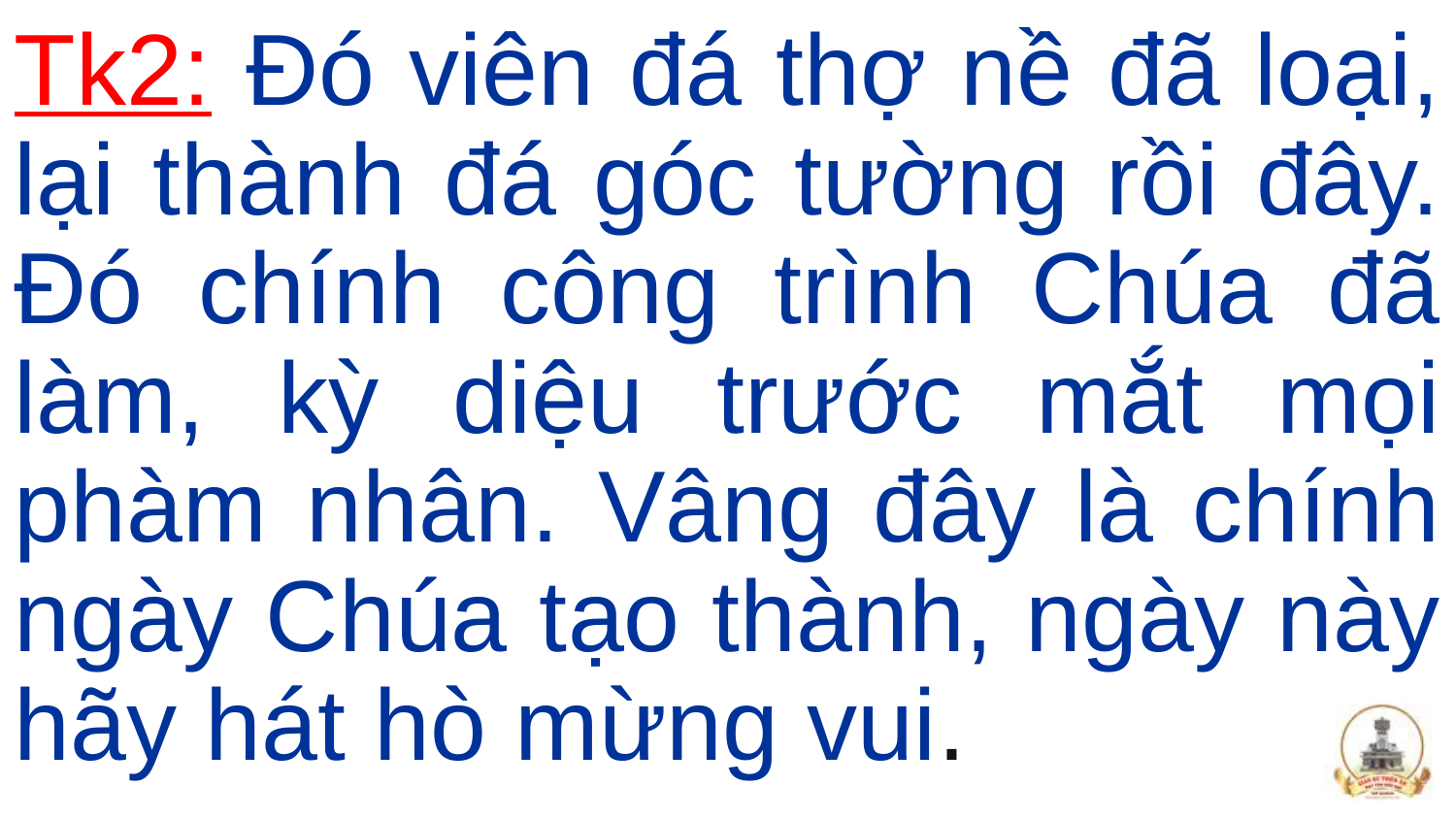

Tk2: Đó viên đá thợ nề đã loại, lại thành đá góc tường rồi đây. Đó chính công trình Chúa đã làm, kỳ diệu trước mắt mọi phàm nhân. Vâng đây là chính ngày Chúa tạo thành, ngày này hãy hát hò mừng vui.